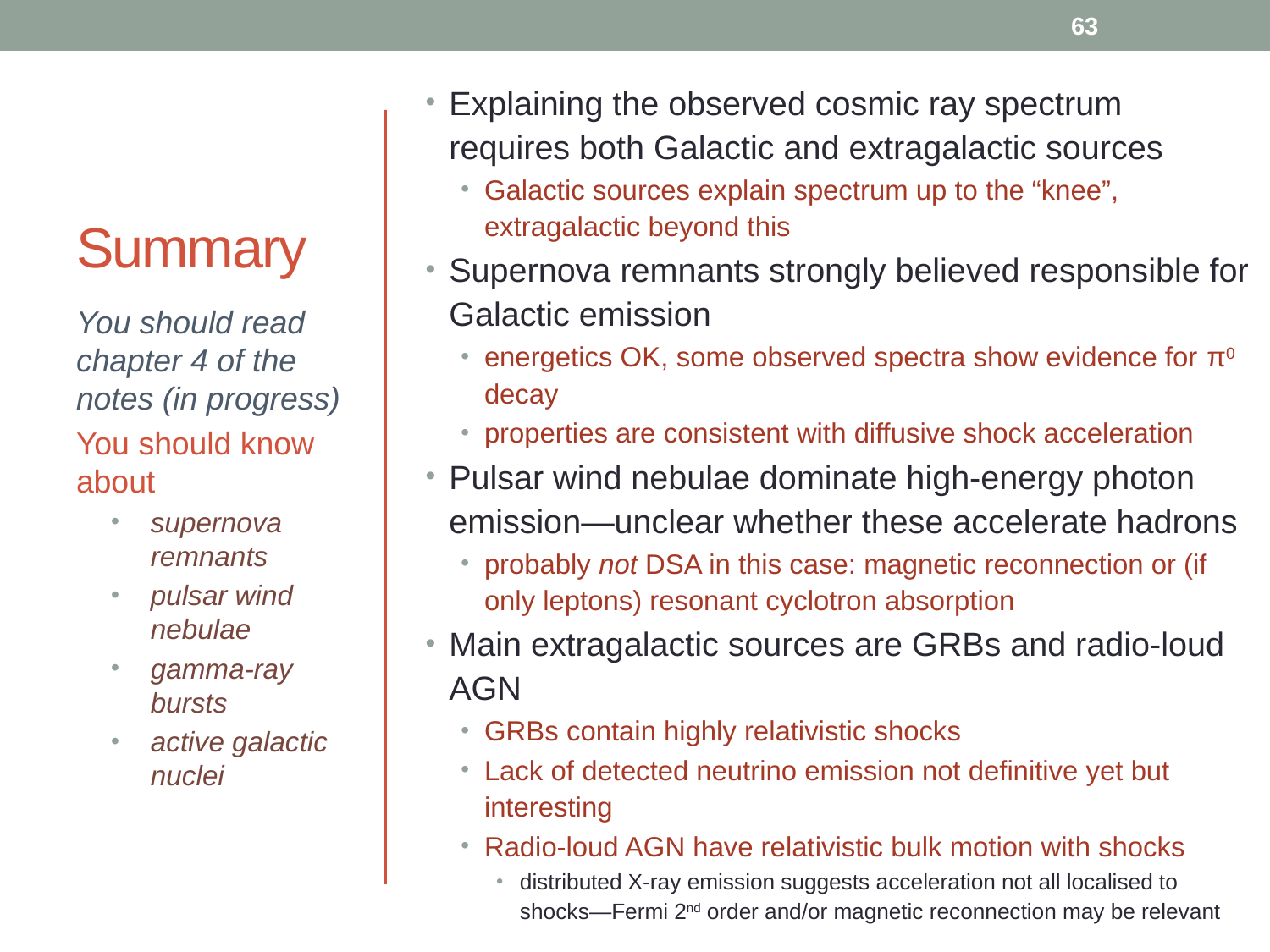

63
Explaining the observed cosmic ray spectrum requires both Galactic and extragalactic sources
Galactic sources explain spectrum up to the “knee”, extragalactic beyond this
Supernova remnants strongly believed responsible for Galactic emission
energetics OK, some observed spectra show evidence for π0 decay
properties are consistent with diffusive shock acceleration
Pulsar wind nebulae dominate high-energy photon emission—unclear whether these accelerate hadrons
probably not DSA in this case: magnetic reconnection or (if only leptons) resonant cyclotron absorption
Main extragalactic sources are GRBs and radio-loud AGN
GRBs contain highly relativistic shocks
Lack of detected neutrino emission not definitive yet but interesting
Radio-loud AGN have relativistic bulk motion with shocks
distributed X-ray emission suggests acceleration not all localised to shocks—Fermi 2nd order and/or magnetic reconnection may be relevant
# Summary
You should read chapter 4 of the notes (in progress)
You should know about
supernova remnants
pulsar wind nebulae
gamma-ray bursts
active galactic nuclei